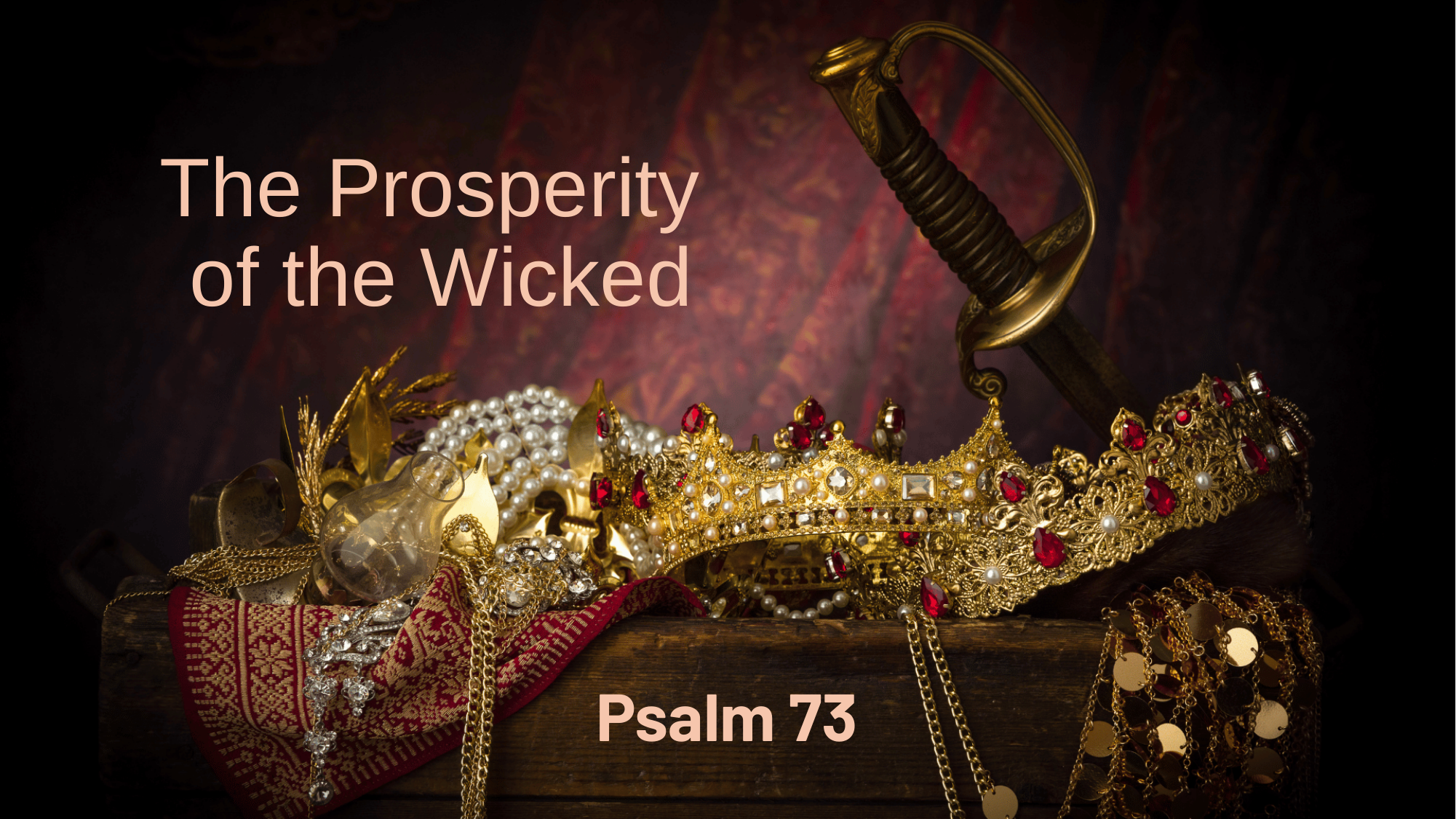

# The Prosperity of the Wicked
Psalm 73